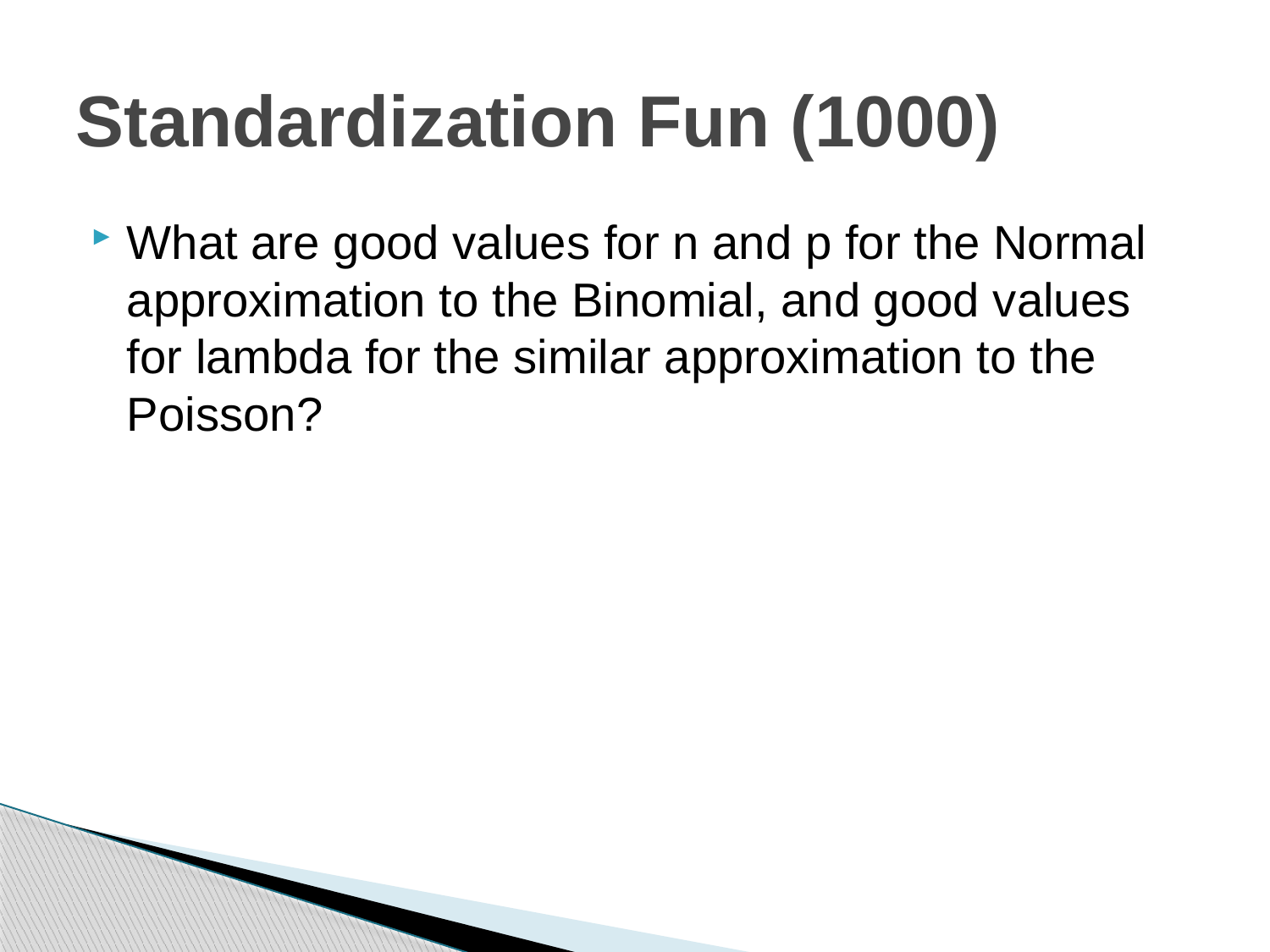

# Standardization Fun (1000)
What are good values for n and p for the Normal approximation to the Binomial, and good values for lambda for the similar approximation to the Poisson?